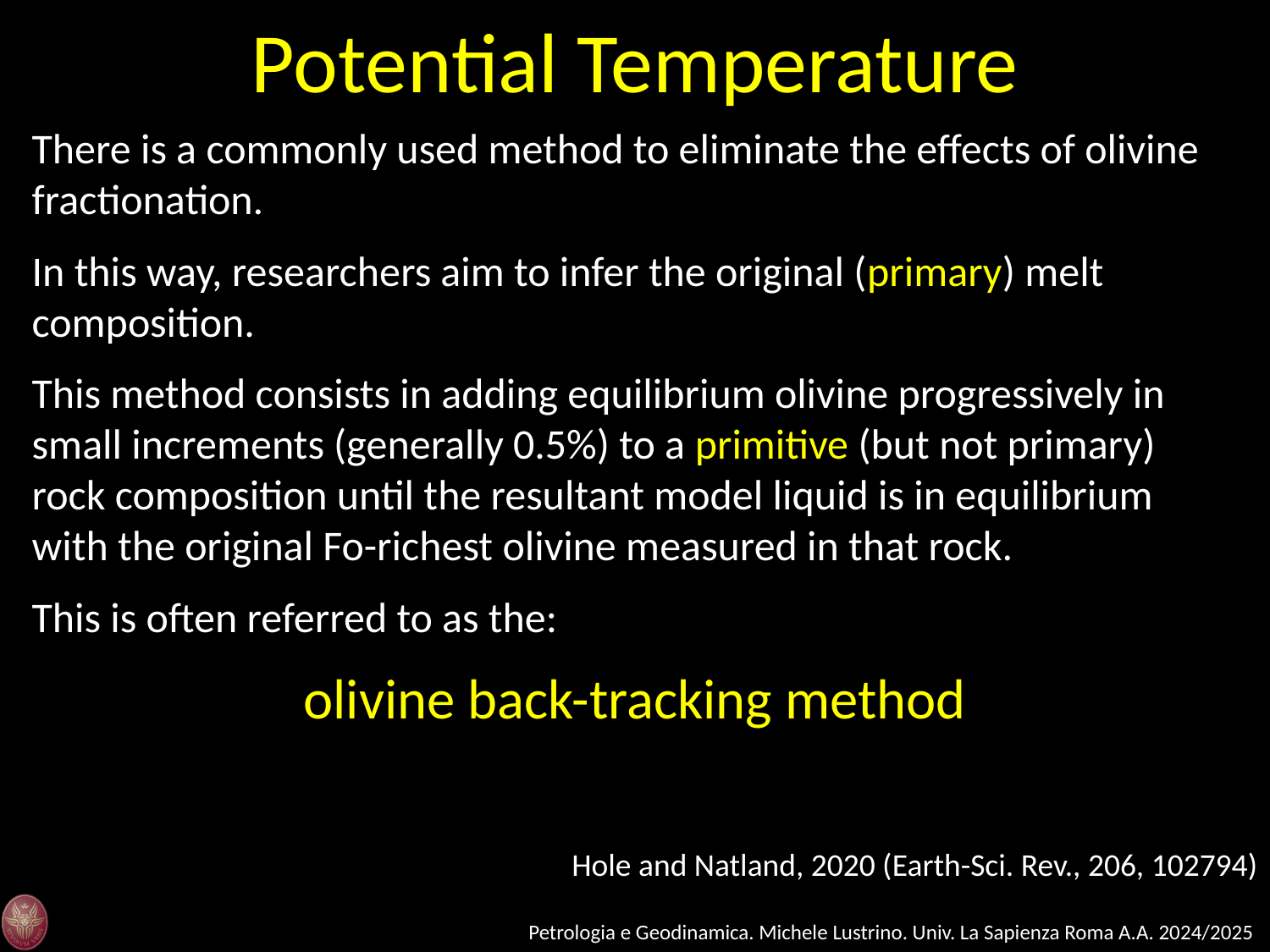

Potential Temperature
There is a commonly used method to eliminate the effects of olivine fractionation.
In this way, researchers aim to infer the original (primary) melt composition.
This method consists in adding equilibrium olivine progressively in small increments (generally 0.5%) to a primitive (but not primary) rock composition until the resultant model liquid is in equilibrium with the original Fo-richest olivine measured in that rock.
This is often referred to as the:
olivine back-tracking method
Hole and Natland, 2020 (Earth-Sci. Rev., 206, 102794)